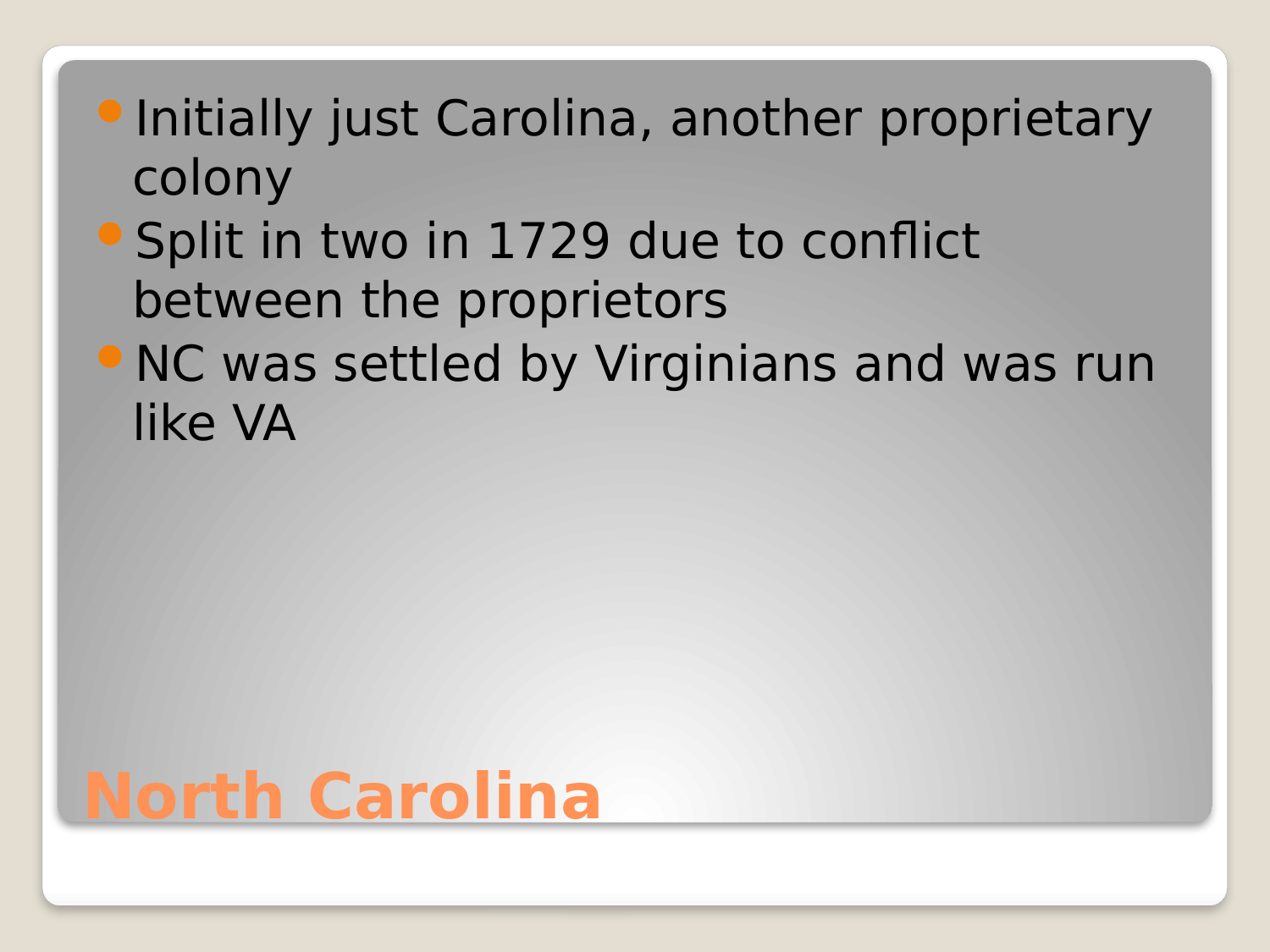

Initially just Carolina, another proprietary colony
Split in two in 1729 due to conflict between the proprietors
NC was settled by Virginians and was run like VA

# North Carolina